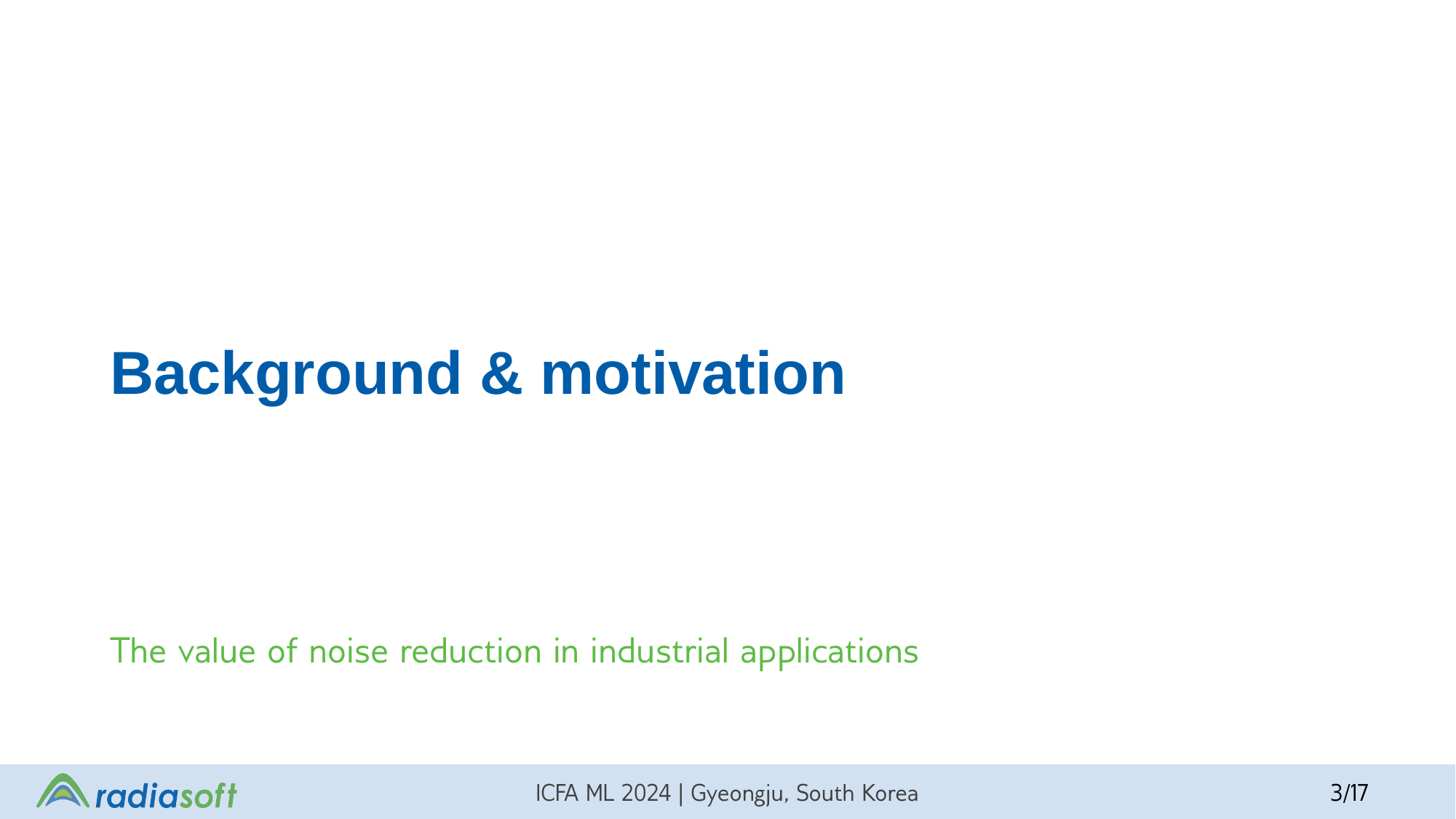

# Background & motivation
The value of noise reduction in industrial applications